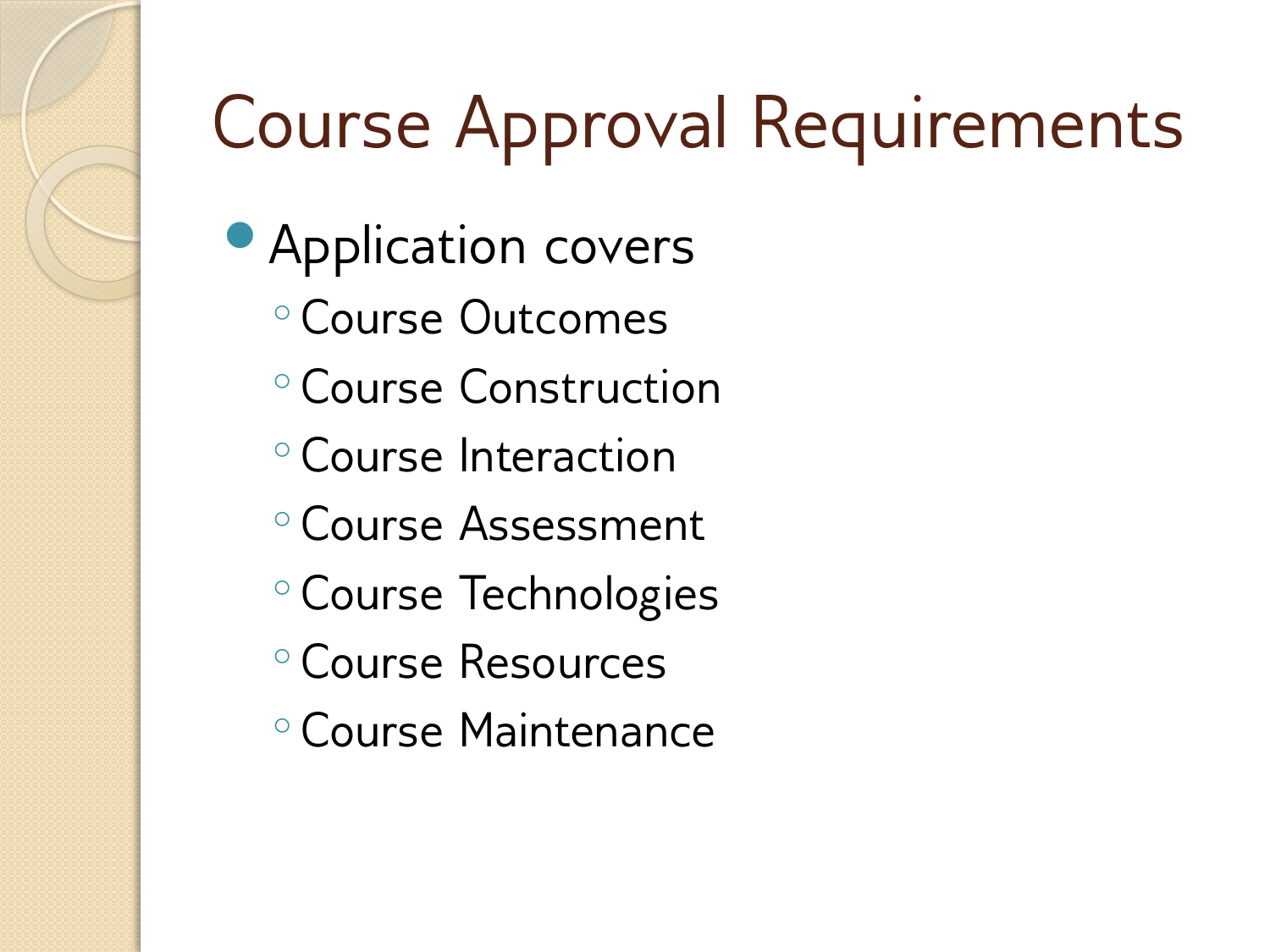

# Course Approval Requirements
Application covers
Course Outcomes
Course Construction
Course Interaction
Course Assessment
Course Technologies
Course Resources
Course Maintenance